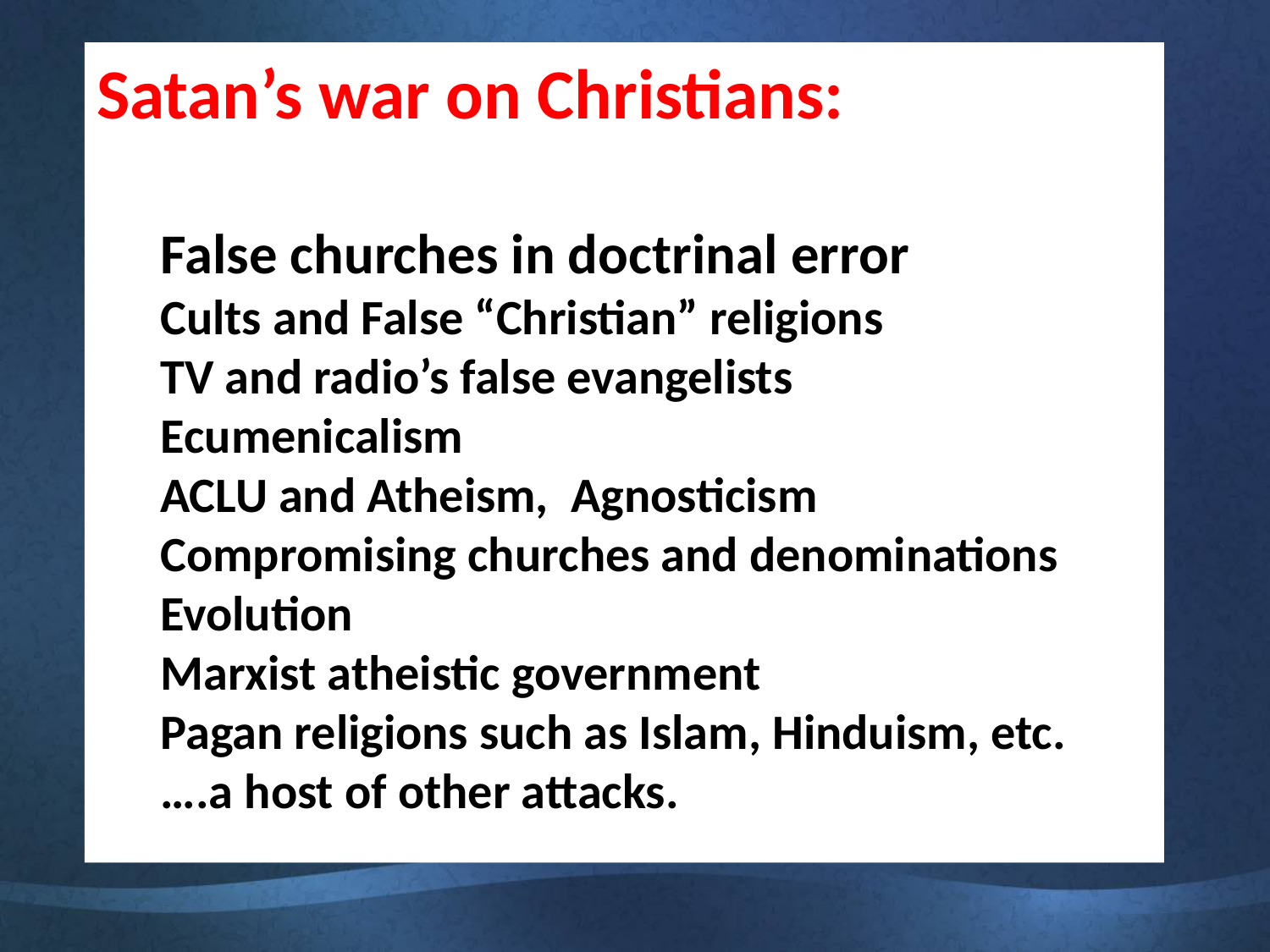

Satan’s war on Christians:

False churches in doctrinal error
Cults and False “Christian” religions
TV and radio’s false evangelists
Ecumenicalism
ACLU and Atheism,  Agnosticism
Compromising churches and denominations
Evolution
Marxist atheistic government
Pagan religions such as Islam, Hinduism, etc.
….a host of other attacks.